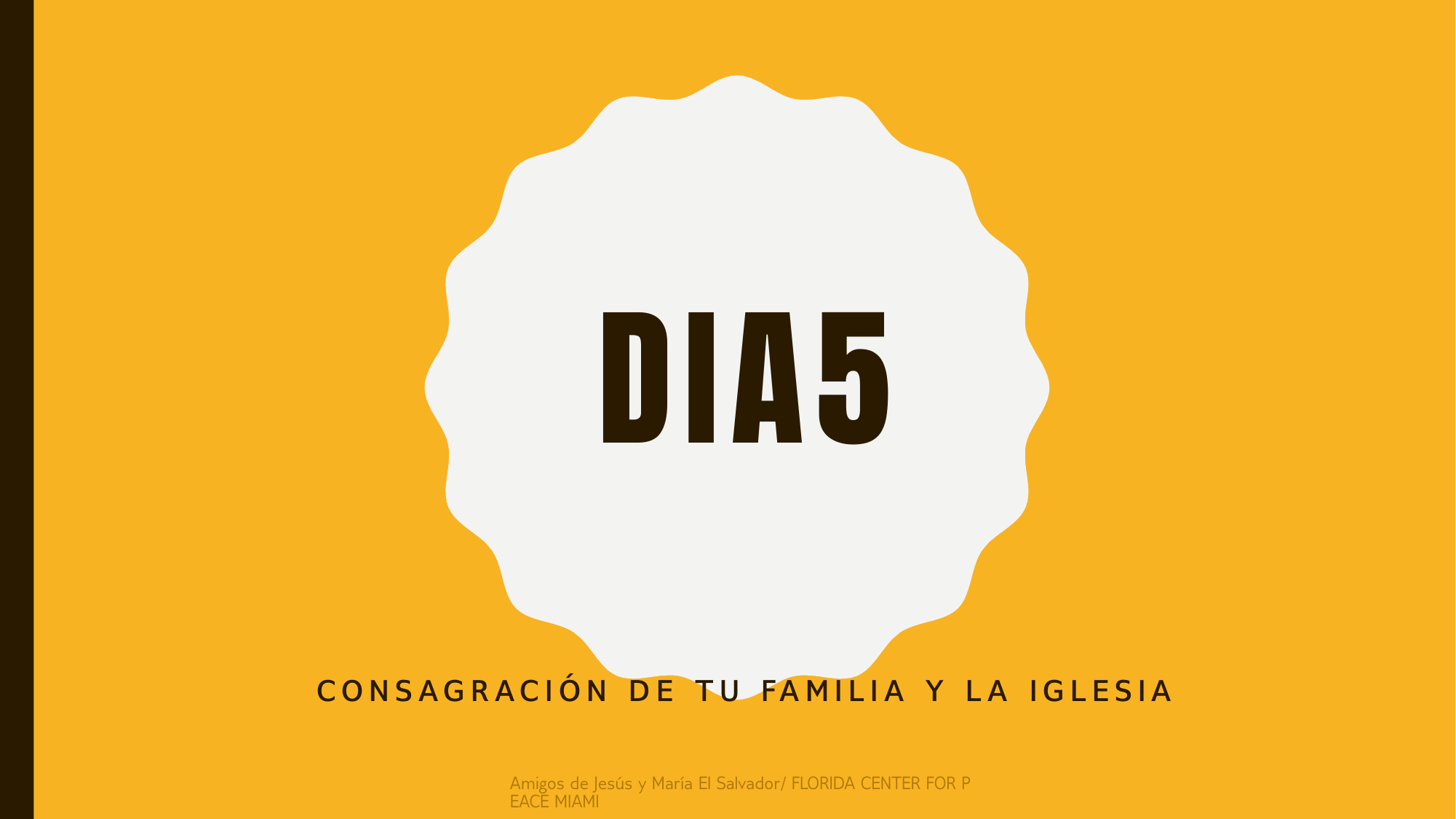

# dia5
Consagración DE TU FAMILIA Y LA IGLESIA
Amigos de Jesús y María El Salvador/ FLORIDA CENTER FOR PEACE MIAMI